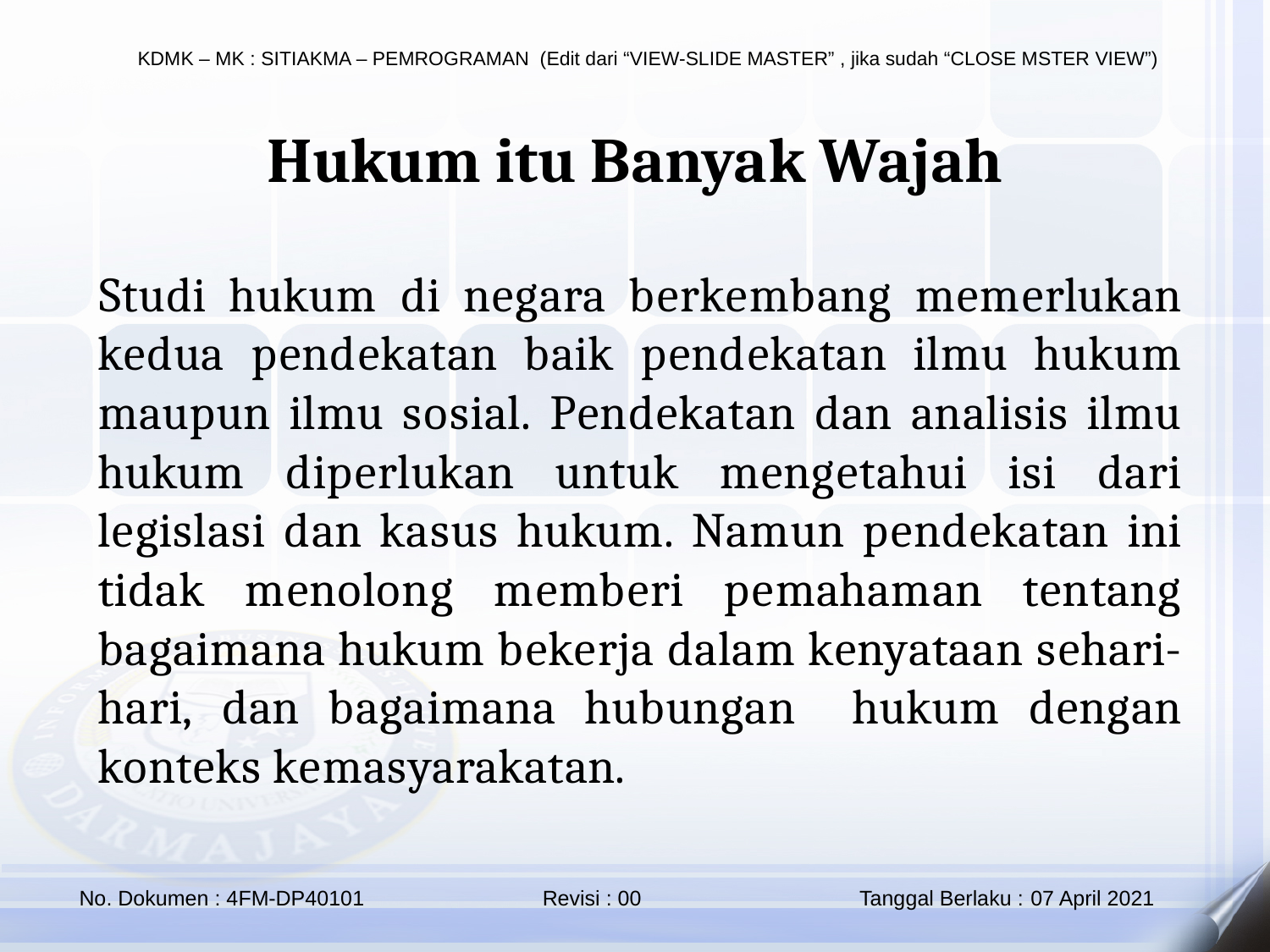

Hukum itu Banyak Wajah
Studi hukum di negara berkembang memerlukan kedua pendekatan baik pendekatan ilmu hukum maupun ilmu sosial. Pendekatan dan analisis ilmu hukum diperlukan untuk mengetahui isi dari legislasi dan kasus hukum. Namun pendekatan ini tidak menolong memberi pemahaman tentang bagaimana hukum bekerja dalam kenyataan sehari-hari, dan bagaimana hubungan  hukum dengan konteks kemasyarakatan.